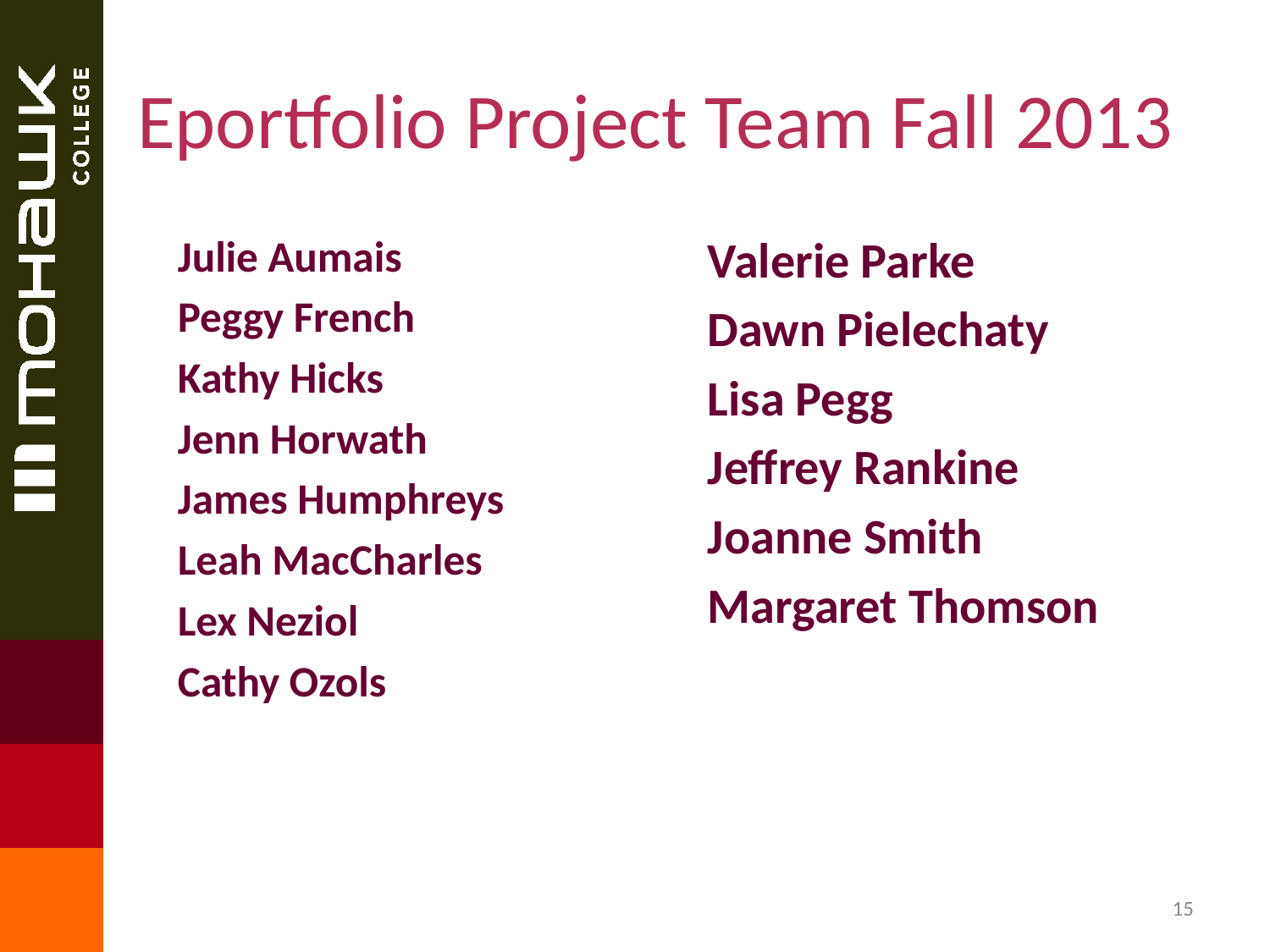

# Eportfolio Project Team Fall 2013
Valerie Parke
Dawn Pielechaty
Lisa Pegg
Jeffrey Rankine
Joanne Smith
Margaret Thomson

Julie Aumais
Peggy French
Kathy Hicks
Jenn Horwath
James Humphreys
Leah MacCharles
Lex Neziol
Cathy Ozols
15